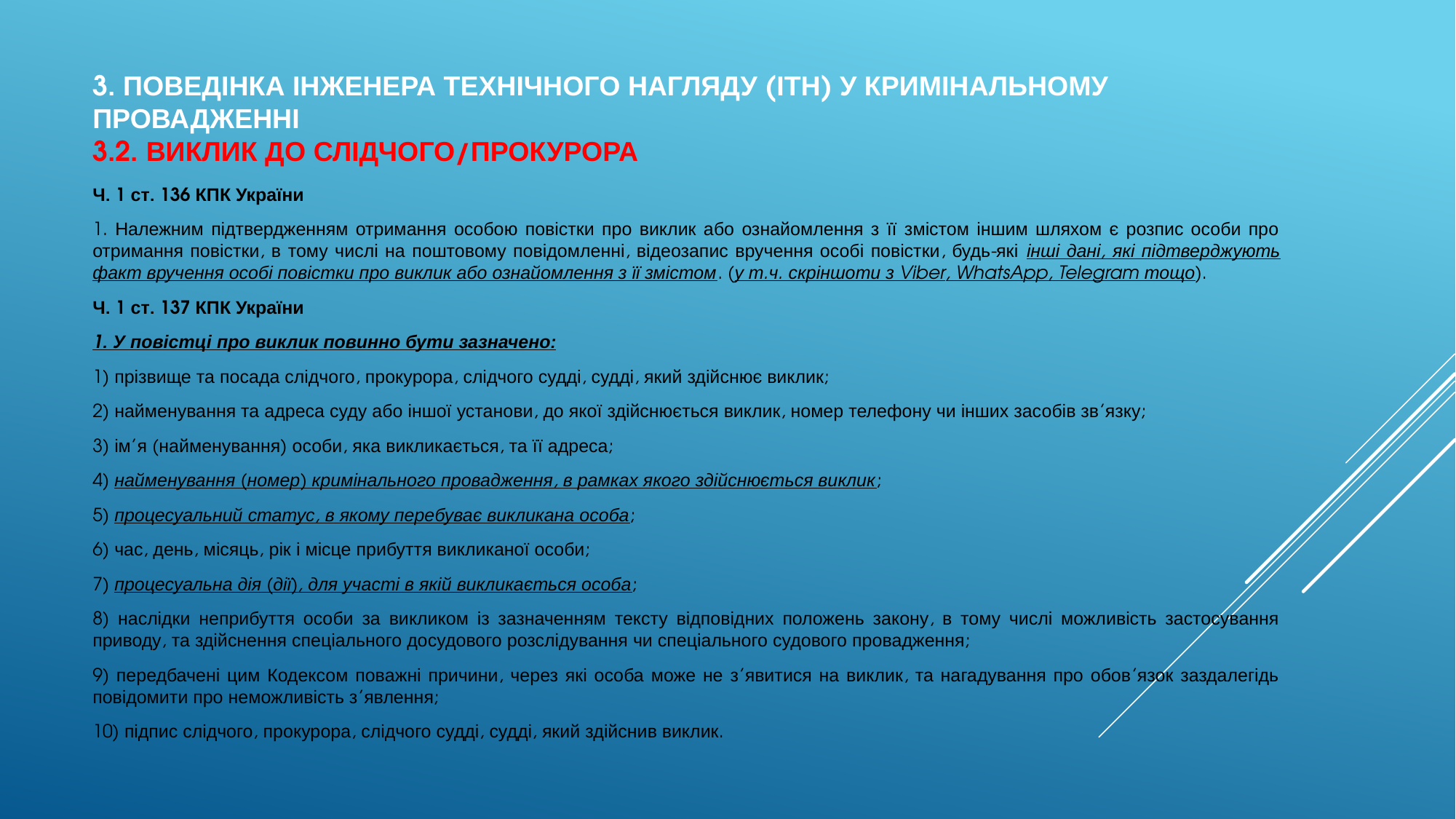

# 3. поведінка інженера технічного нагляду (ІТН) у кримінальному провадженні 3.2. виклик до слідчого/прокурора
Ч. 1 ст. 136 КПК України
1. Належним підтвердженням отримання особою повістки про виклик або ознайомлення з її змістом іншим шляхом є розпис особи про отримання повістки, в тому числі на поштовому повідомленні, відеозапис вручення особі повістки, будь-які інші дані, які підтверджують факт вручення особі повістки про виклик або ознайомлення з її змістом. (у т.ч. скріншоти з Viber, WhatsApp, Telegram тощо).
Ч. 1 ст. 137 КПК України
1. У повістці про виклик повинно бути зазначено:
1) прізвище та посада слідчого, прокурора, слідчого судді, судді, який здійснює виклик;
2) найменування та адреса суду або іншої установи, до якої здійснюється виклик, номер телефону чи інших засобів зв’язку;
3) ім’я (найменування) особи, яка викликається, та її адреса;
4) найменування (номер) кримінального провадження, в рамках якого здійснюється виклик;
5) процесуальний статус, в якому перебуває викликана особа;
6) час, день, місяць, рік і місце прибуття викликаної особи;
7) процесуальна дія (дії), для участі в якій викликається особа;
8) наслідки неприбуття особи за викликом із зазначенням тексту відповідних положень закону, в тому числі можливість застосування приводу, та здійснення спеціального досудового розслідування чи спеціального судового провадження;
9) передбачені цим Кодексом поважні причини, через які особа може не з’явитися на виклик, та нагадування про обов’язок заздалегідь повідомити про неможливість з’явлення;
10) підпис слідчого, прокурора, слідчого судді, судді, який здійснив виклик.